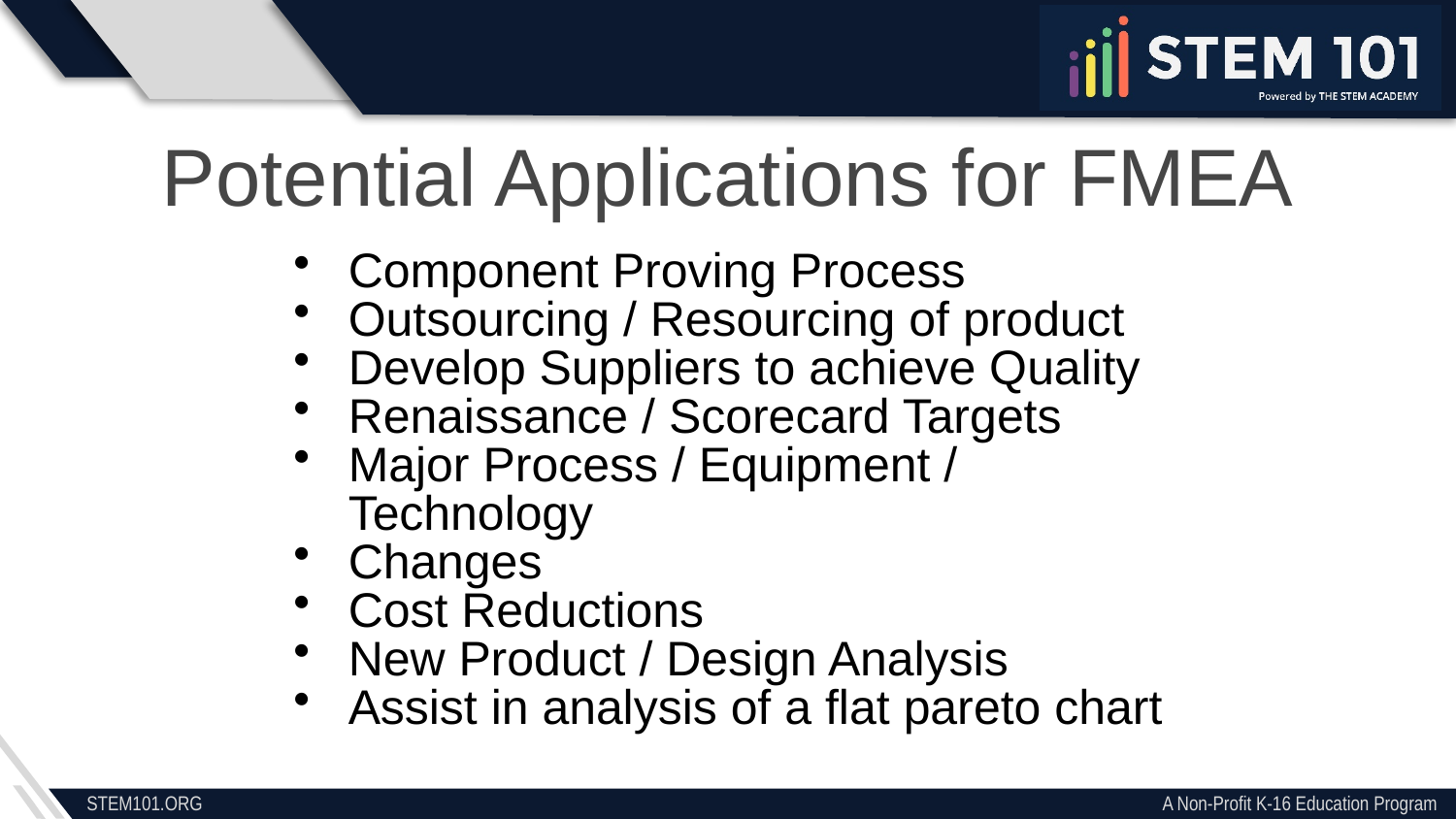

Potential Applications for FMEA
Component Proving Process
Outsourcing / Resourcing of product
Develop Suppliers to achieve Quality
Renaissance / Scorecard Targets
Major Process / Equipment / Technology
Changes
Cost Reductions
New Product / Design Analysis
Assist in analysis of a flat pareto chart